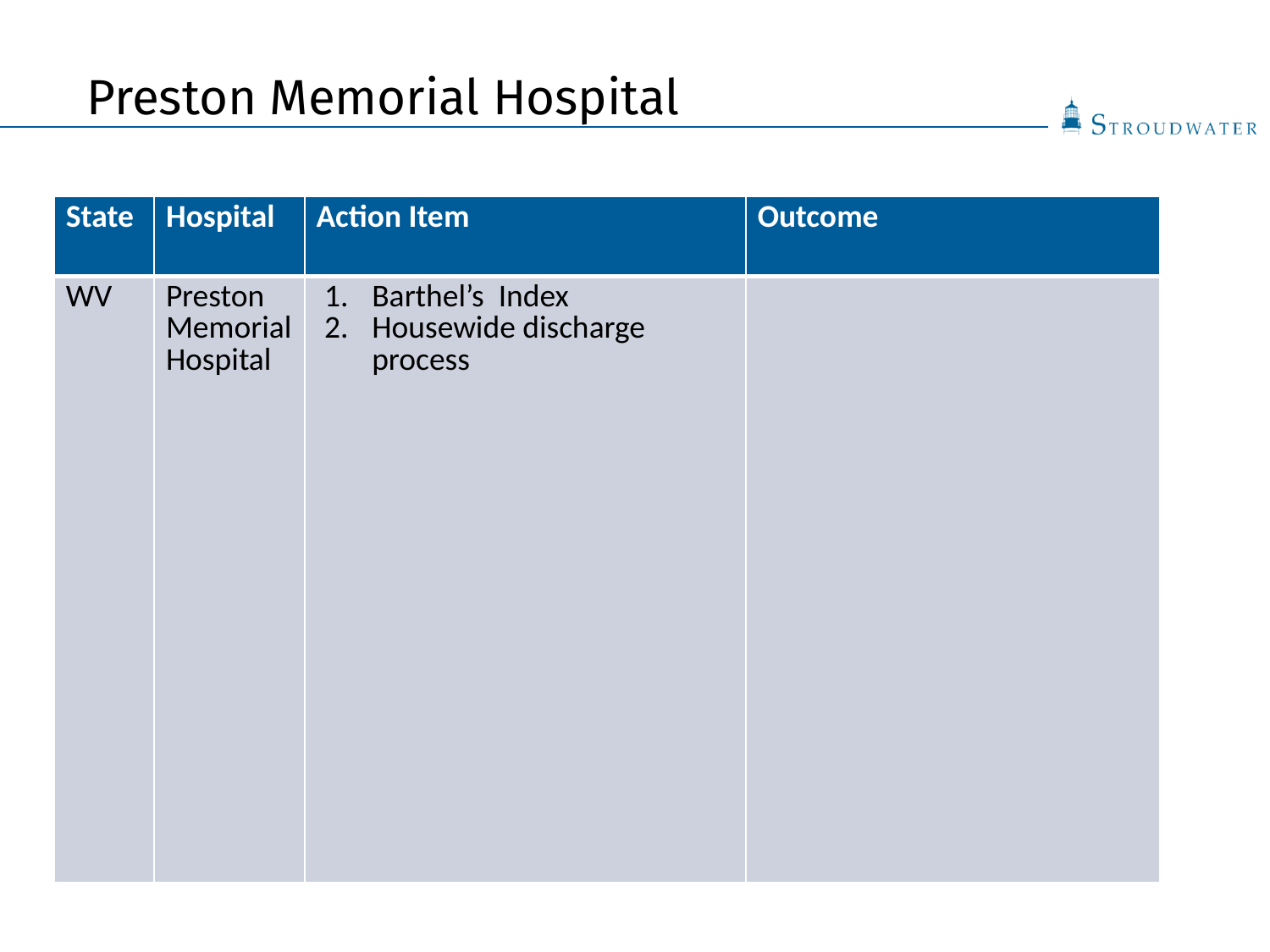

# Preston Memorial Hospital
| State | Hospital | Action Item | Outcome |
| --- | --- | --- | --- |
| WV | Preston Memorial Hospital | Barthel’s Index Housewide discharge process |  |